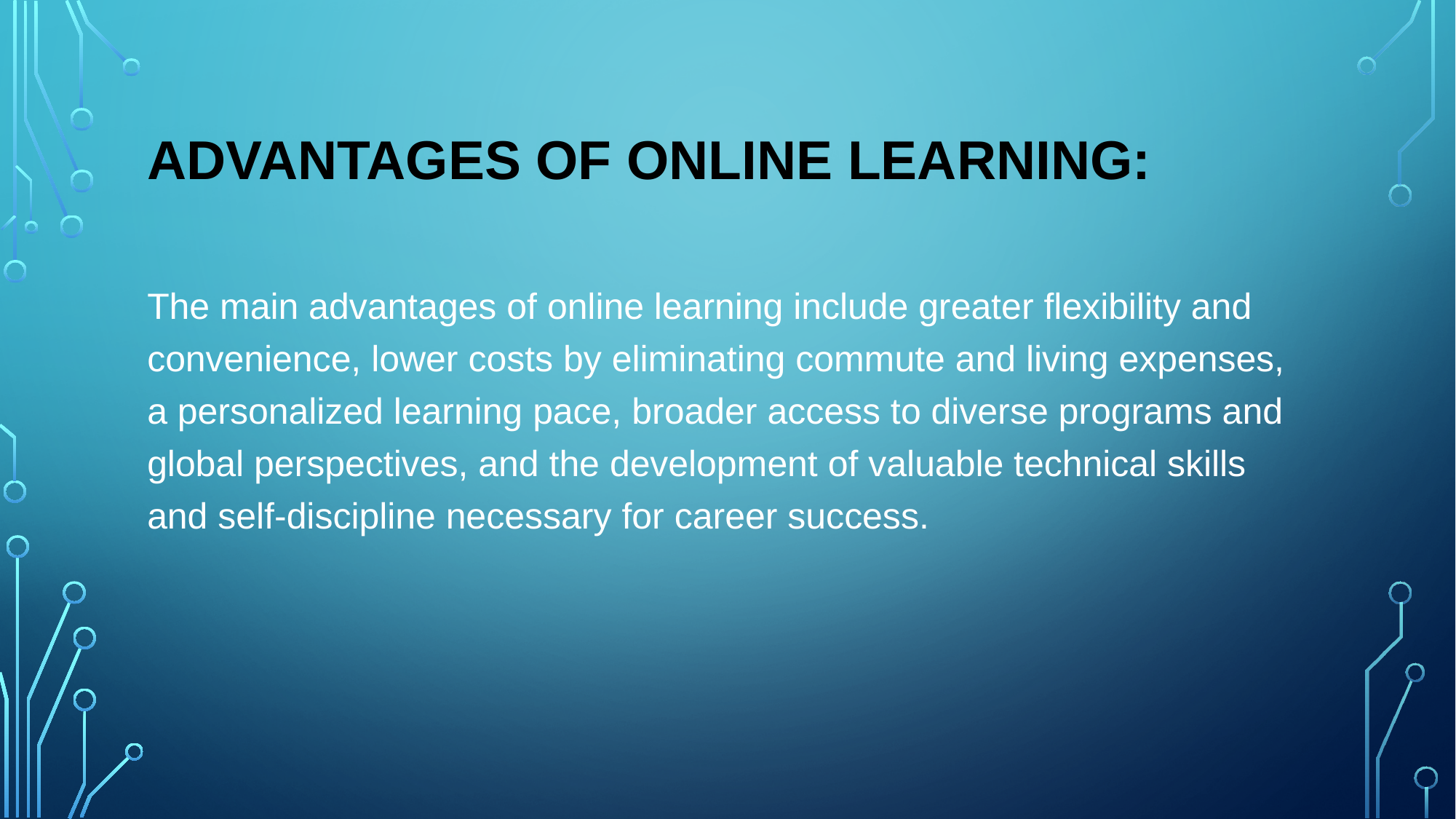

# Advantages of Online Learning:
The main advantages of online learning include greater flexibility and convenience, lower costs by eliminating commute and living expenses, a personalized learning pace, broader access to diverse programs and global perspectives, and the development of valuable technical skills and self-discipline necessary for career success.